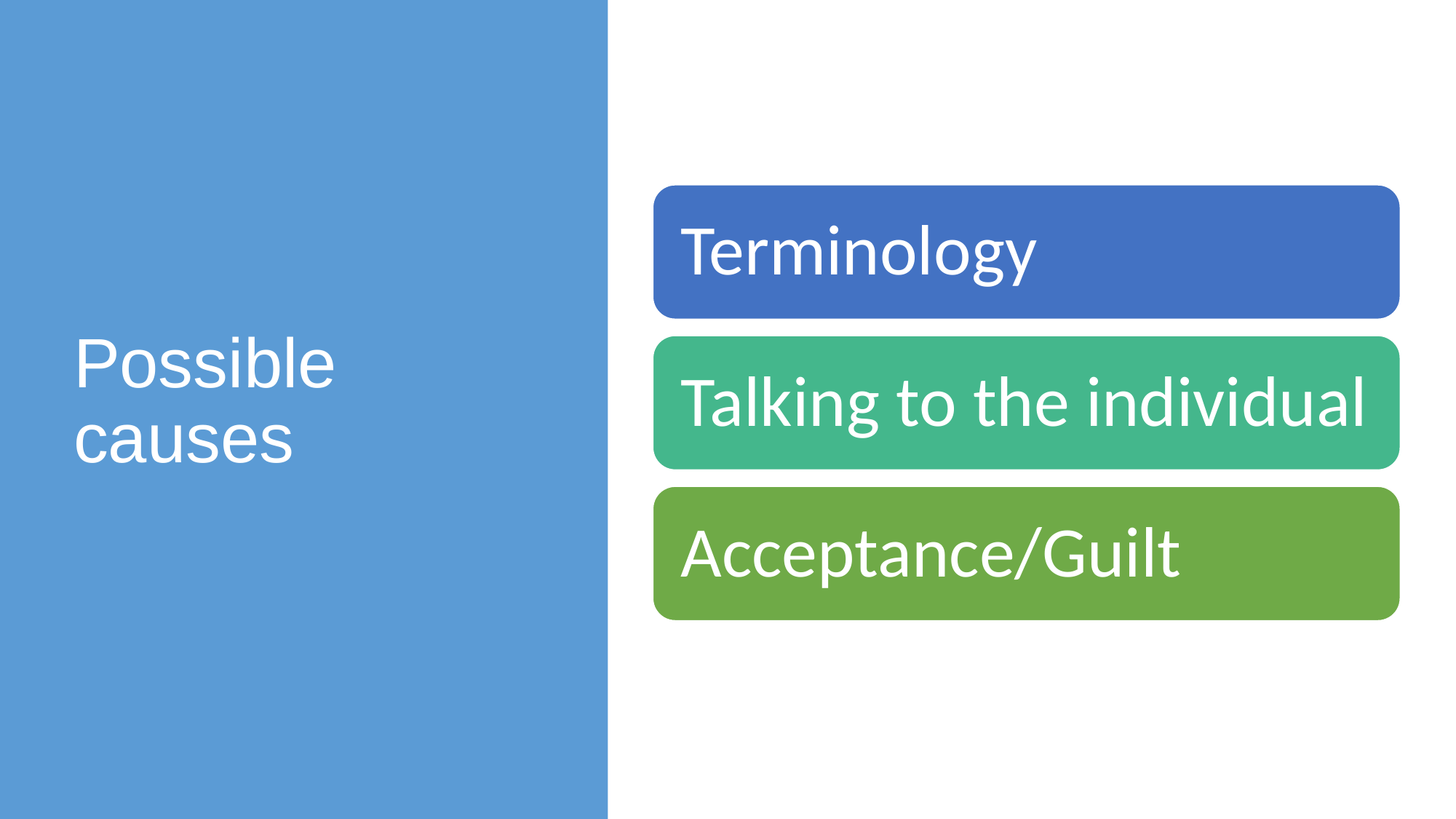

# Possible causes

Terminology

Talking to the individual

Acceptance/Guilt